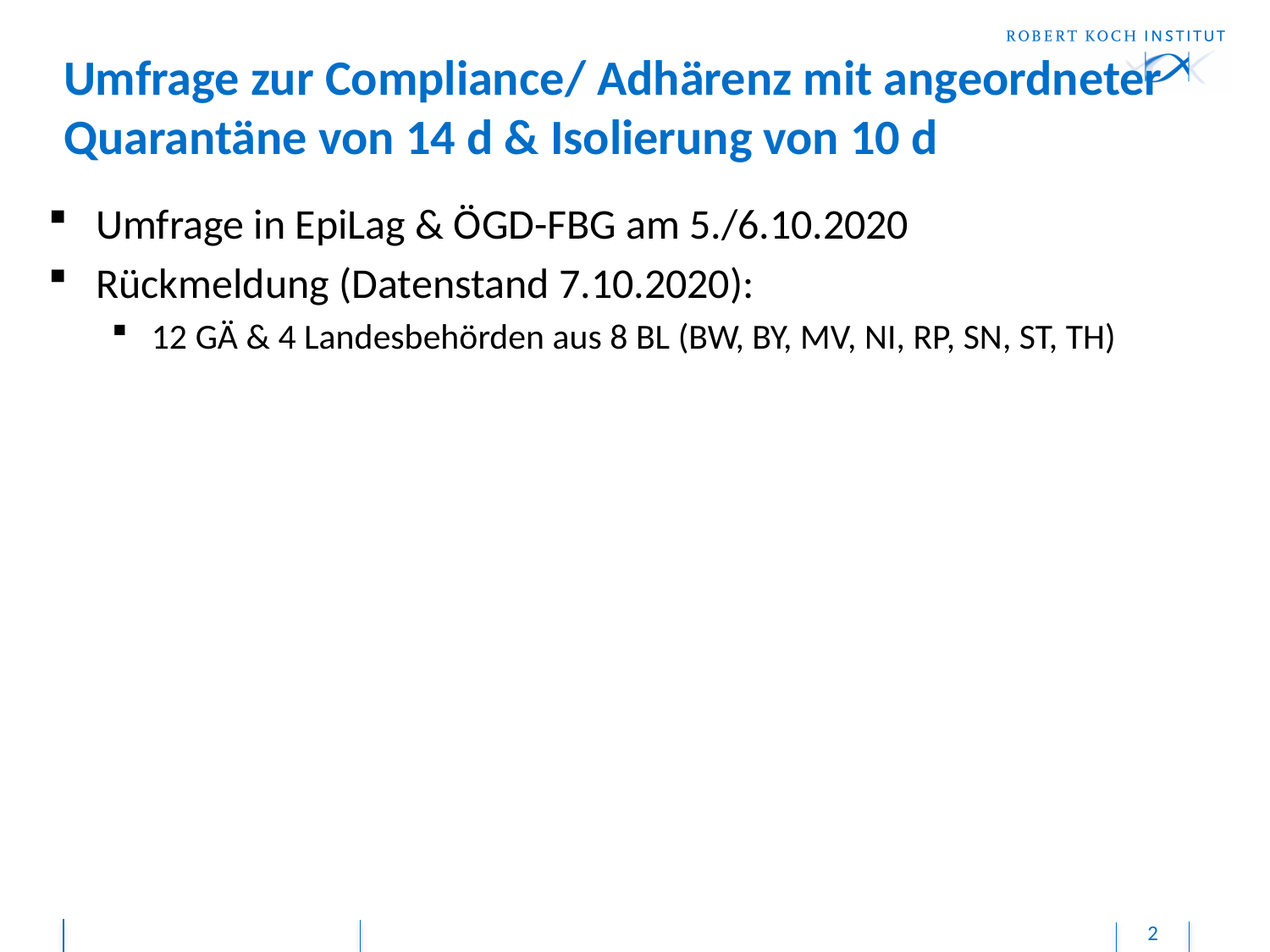

Umfrage zur Compliance/ Adhärenz mit angeordneter Quarantäne von 14 d & Isolierung von 10 d
Umfrage in EpiLag & ÖGD-FBG am 5./6.10.2020
Rückmeldung (Datenstand 7.10.2020):
12 GÄ & 4 Landesbehörden aus 8 BL (BW, BY, MV, NI, RP, SN, ST, TH)

2